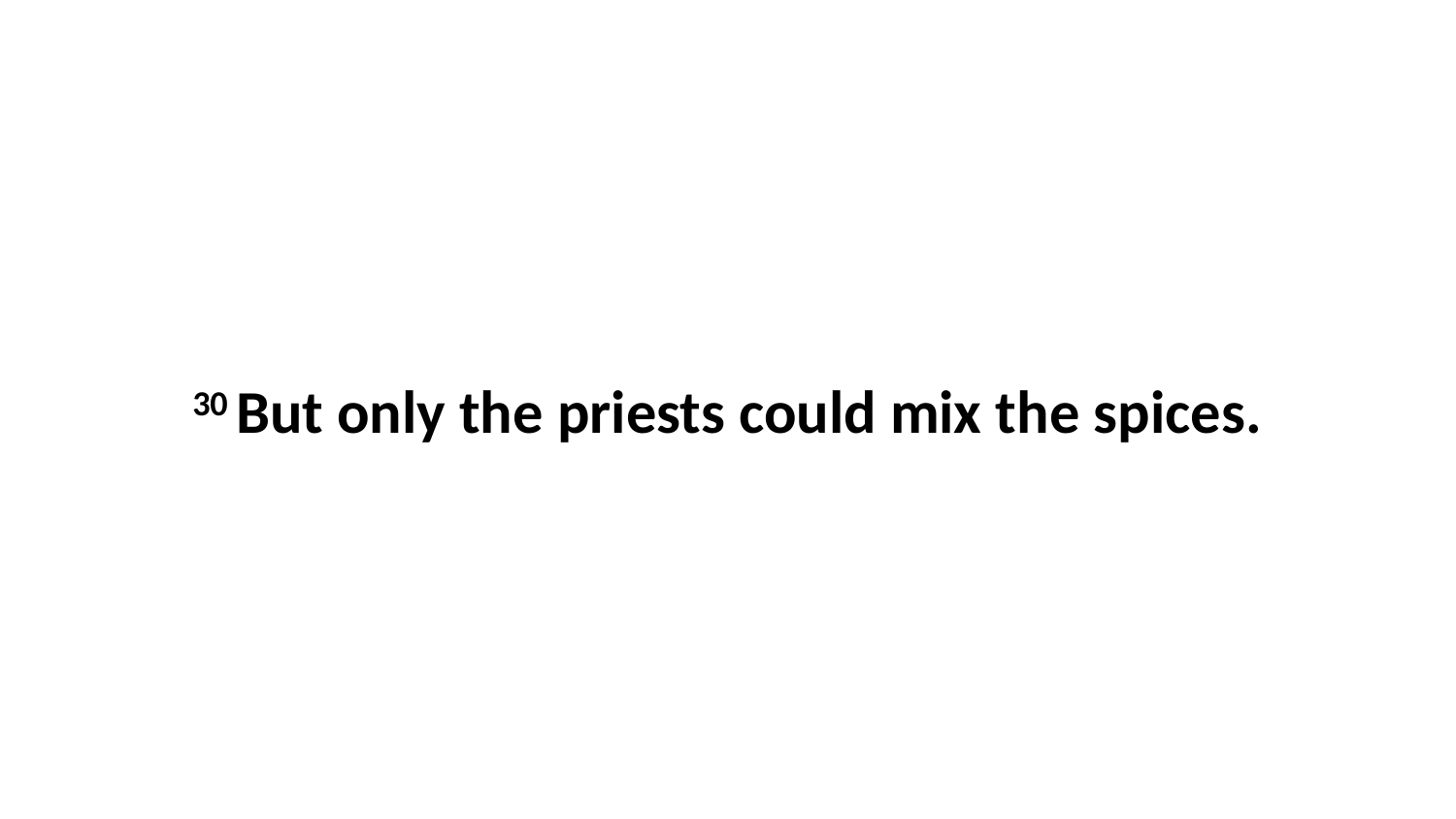

30 But only the priests could mix the spices.